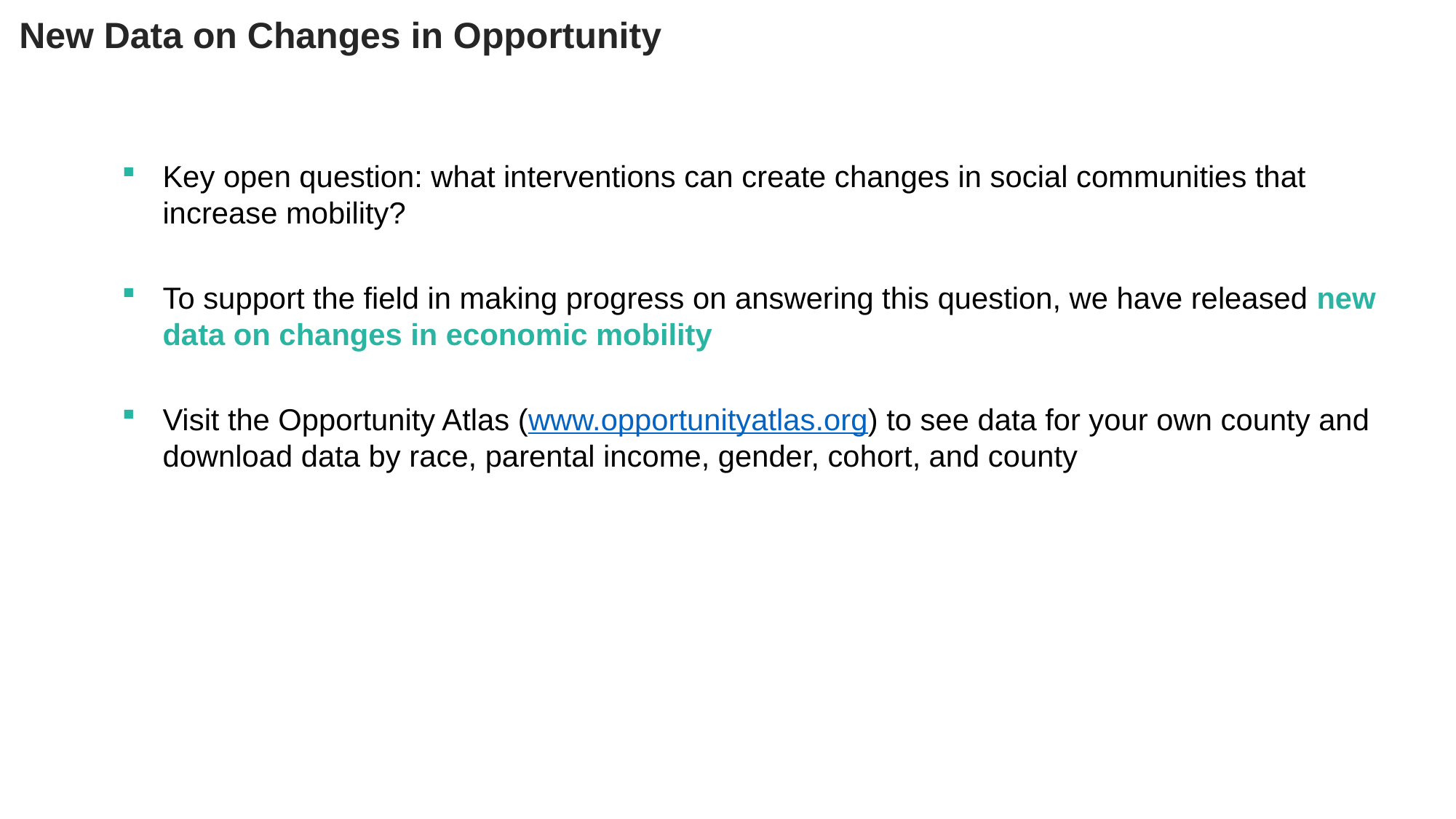

New Data on Changes in Opportunity
Key open question: what interventions can create changes in social communities that increase mobility?

To support the field in making progress on answering this question, we have released new data on changes in economic mobility

Visit the Opportunity Atlas (www.opportunityatlas.org) to see data for your own county and download data by race, parental income, gender, cohort, and county